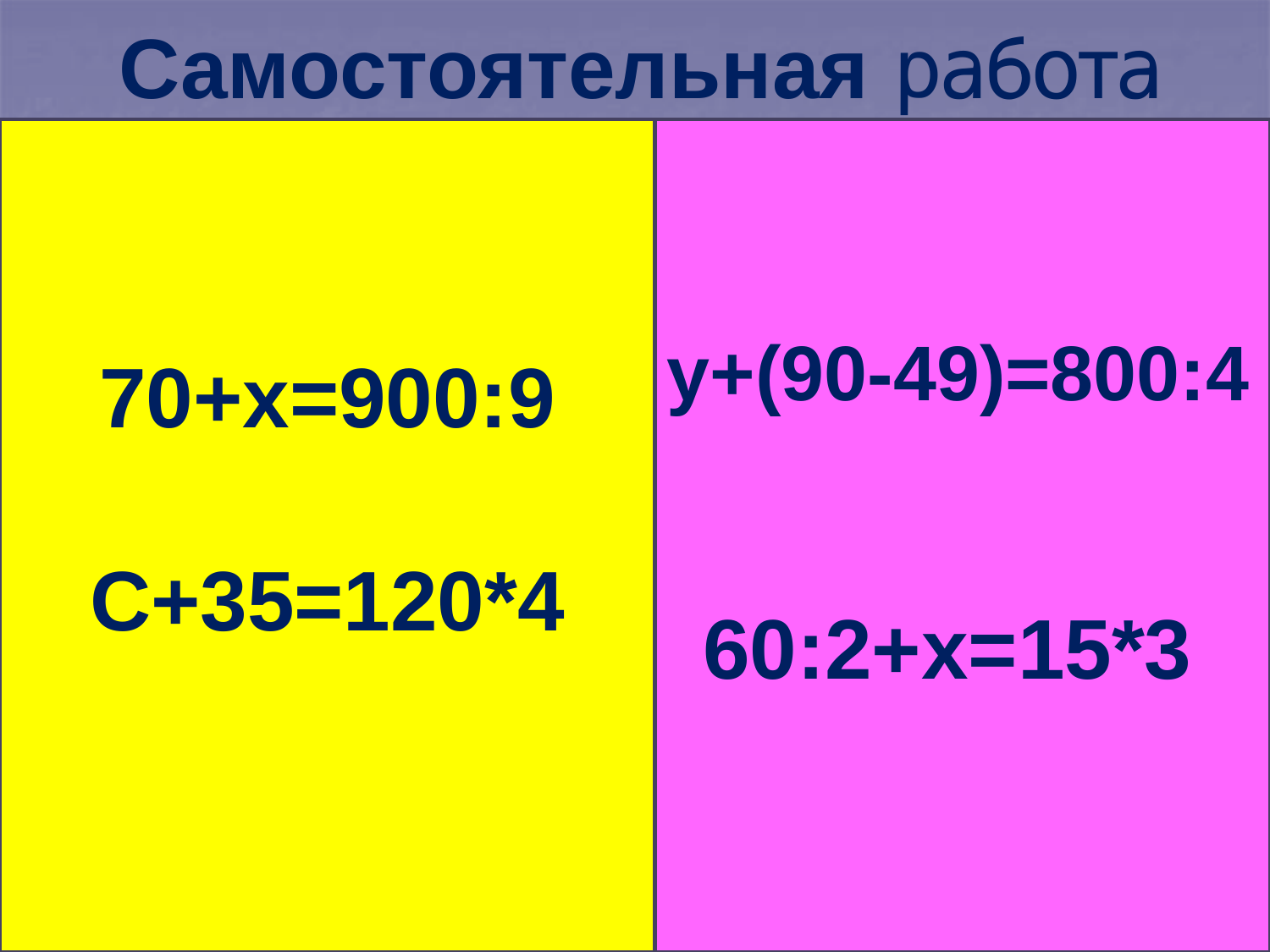

# Самостоятельная работа

 у+(90-49)=800:4

60:2+х=15*3

70+х=900:9

С+35=120*4